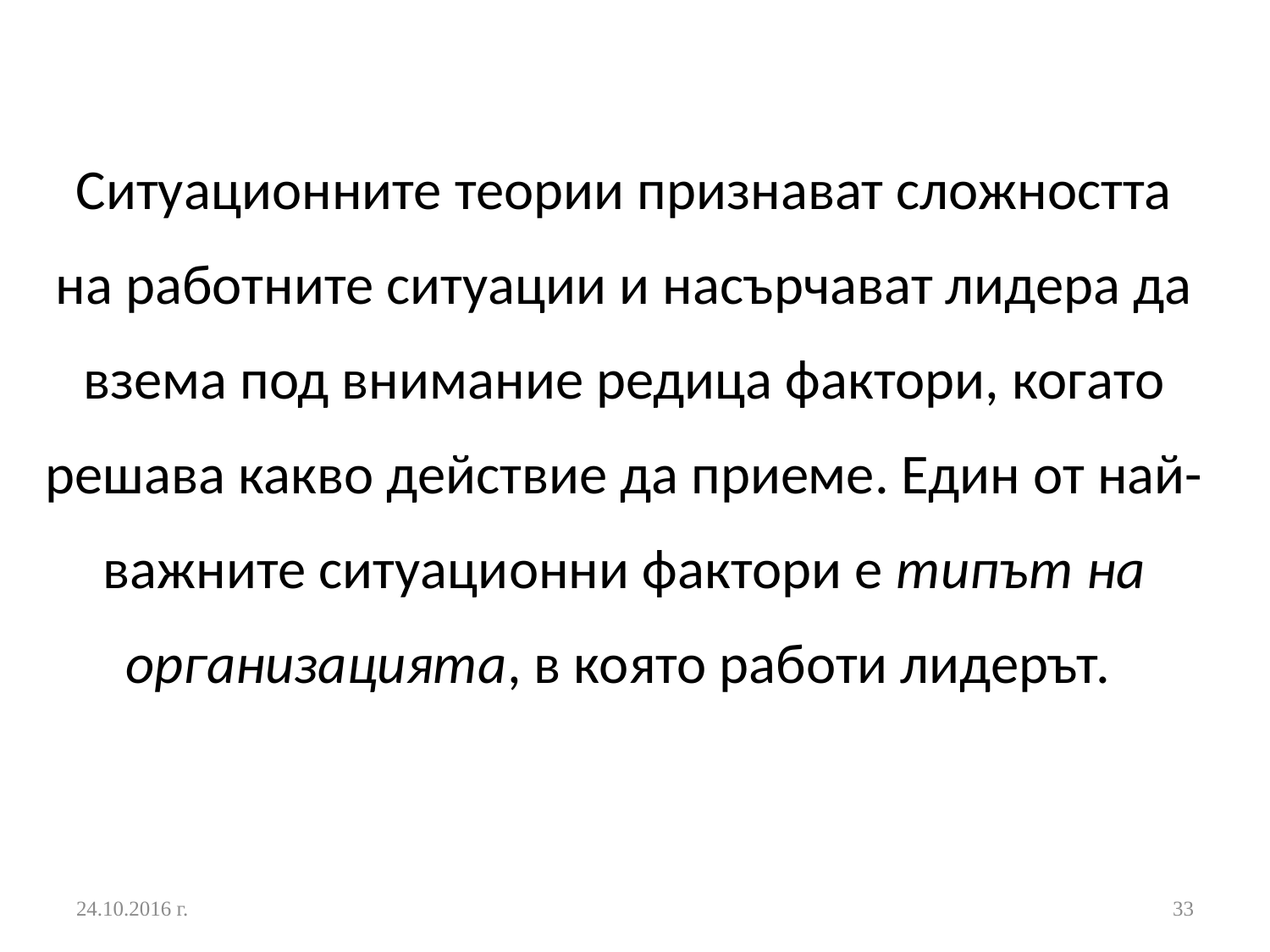

# Ситуационните теории признават сложността на работните ситуации и насърчават лидера да взема под внимание редица фактори, когато решава какво действие да приеме. Един от най-важните ситуационни фактори е типът на организацията, в която работи лидерът.
24.10.2016 г.
33